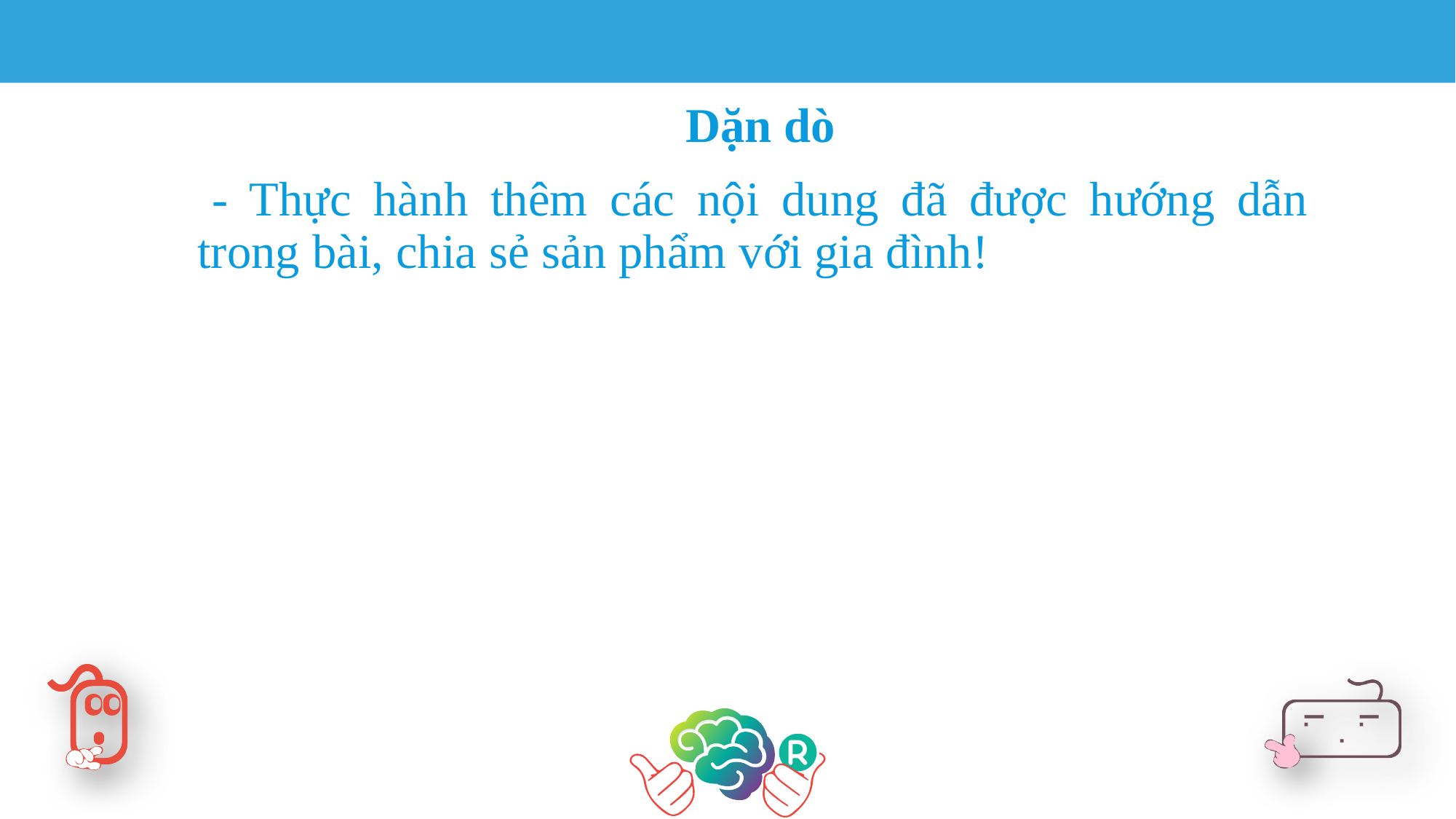

Dặn dò
- Thực hành thêm các nội dung đã được hướng dẫn trong bài, chia sẻ sản phẩm với gia đình!